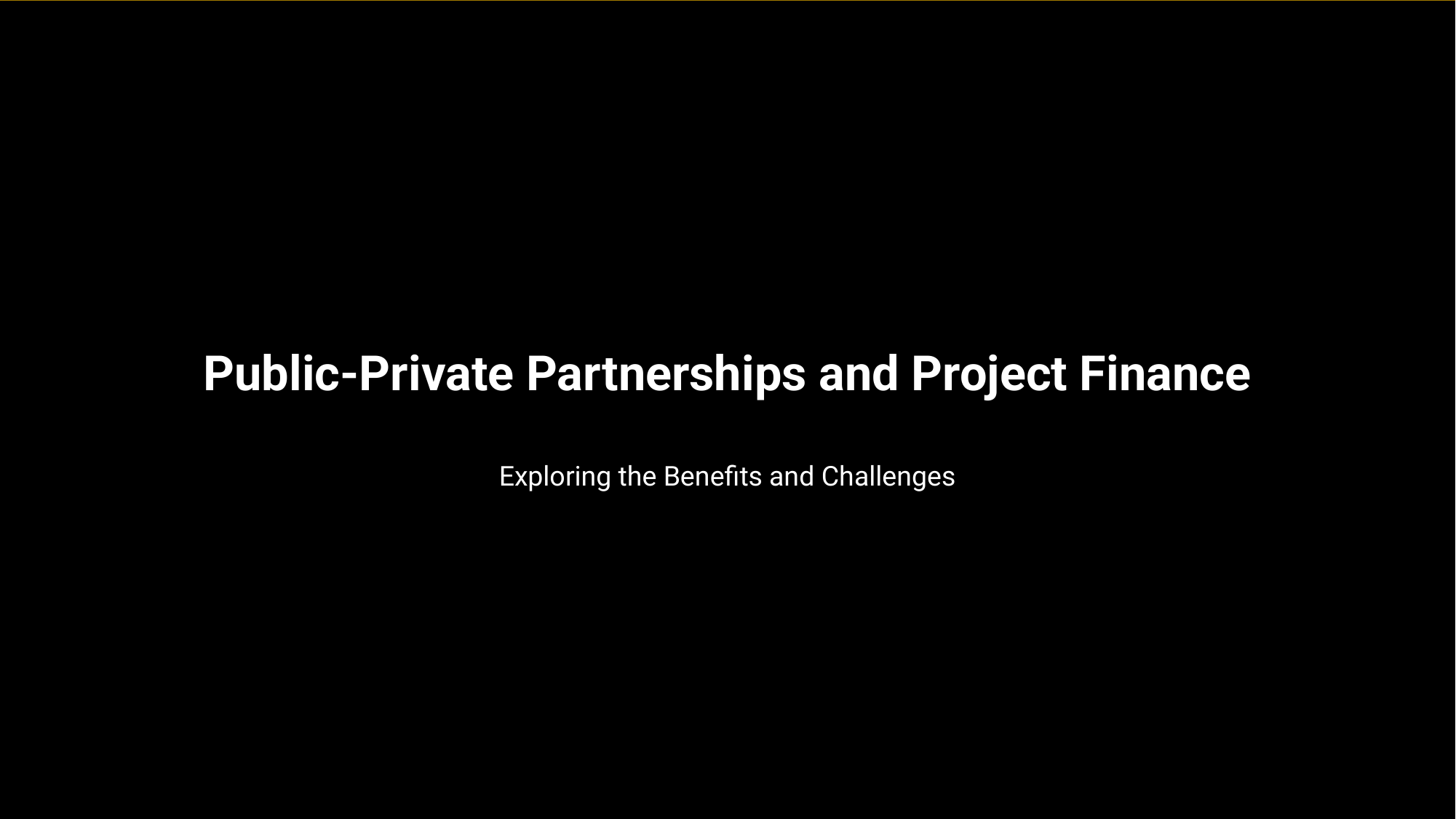

Public-Private Partnerships and Project Finance
Exploring the Benefits and Challenges